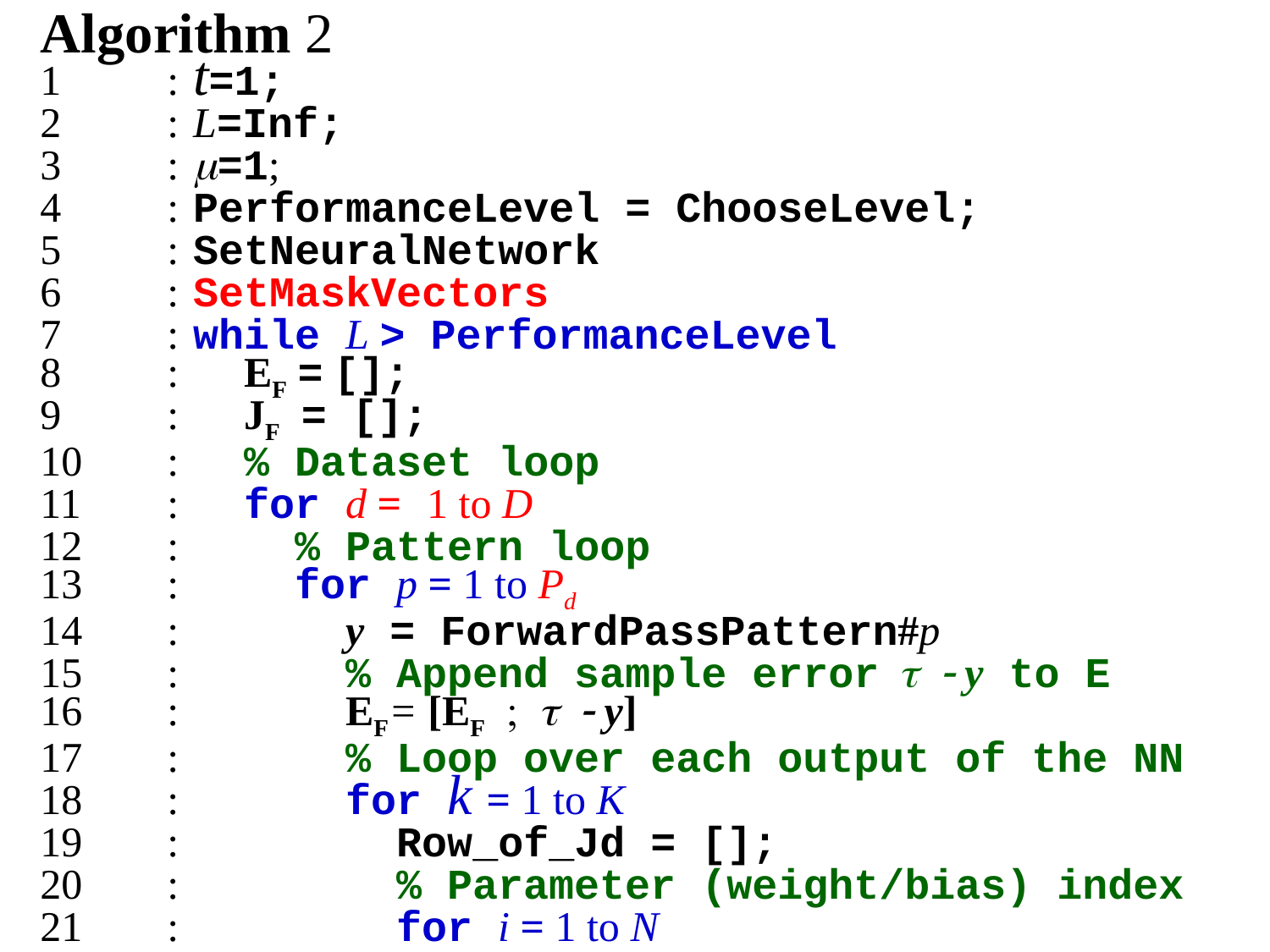

Algorithm 2
1	: t=1;
2	: L=Inf;
3	: μ=1;
4	: PerformanceLevel = ChooseLevel;
5	: SetNeuralNetwork
6	: SetMaskVectors
7	: while L > PerformanceLevel
8	:   EF = [];
9	:   JF  = [];
10	:   % Dataset loop
11	:   for d = 1 to D
12	:     % Pattern loop
13	:     for p = 1 to Pd
14	:       y = ForwardPassPattern#p
15	:       % Append sample error τ − y to E
16	:       EF= [EF ; τ − y]
17	:       % Loop over each output of the NN
18	:       for k = 1 to K
19	:         Row_of_Jd = [];
20	:         % Parameter (weight/bias) index
21	:         for i = 1 to N